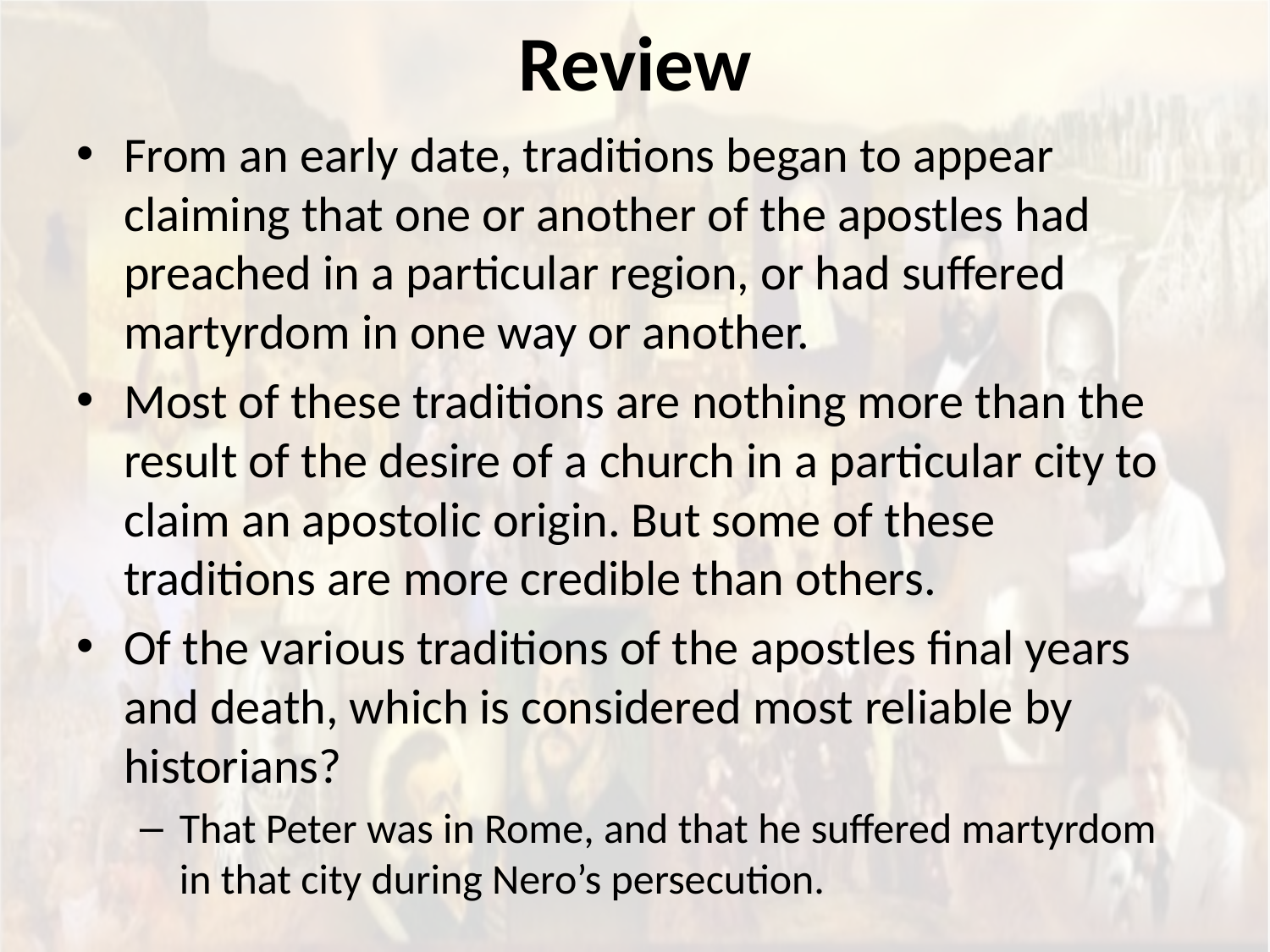

# Review
From an early date, traditions began to appear claiming that one or another of the apostles had preached in a particular region, or had suffered martyrdom in one way or another.
Most of these traditions are nothing more than the result of the desire of a church in a particular city to claim an apostolic origin. But some of these traditions are more credible than others.
Of the various traditions of the apostles final years and death, which is considered most reliable by historians?
That Peter was in Rome, and that he suffered martyrdom in that city during Nero’s persecution.